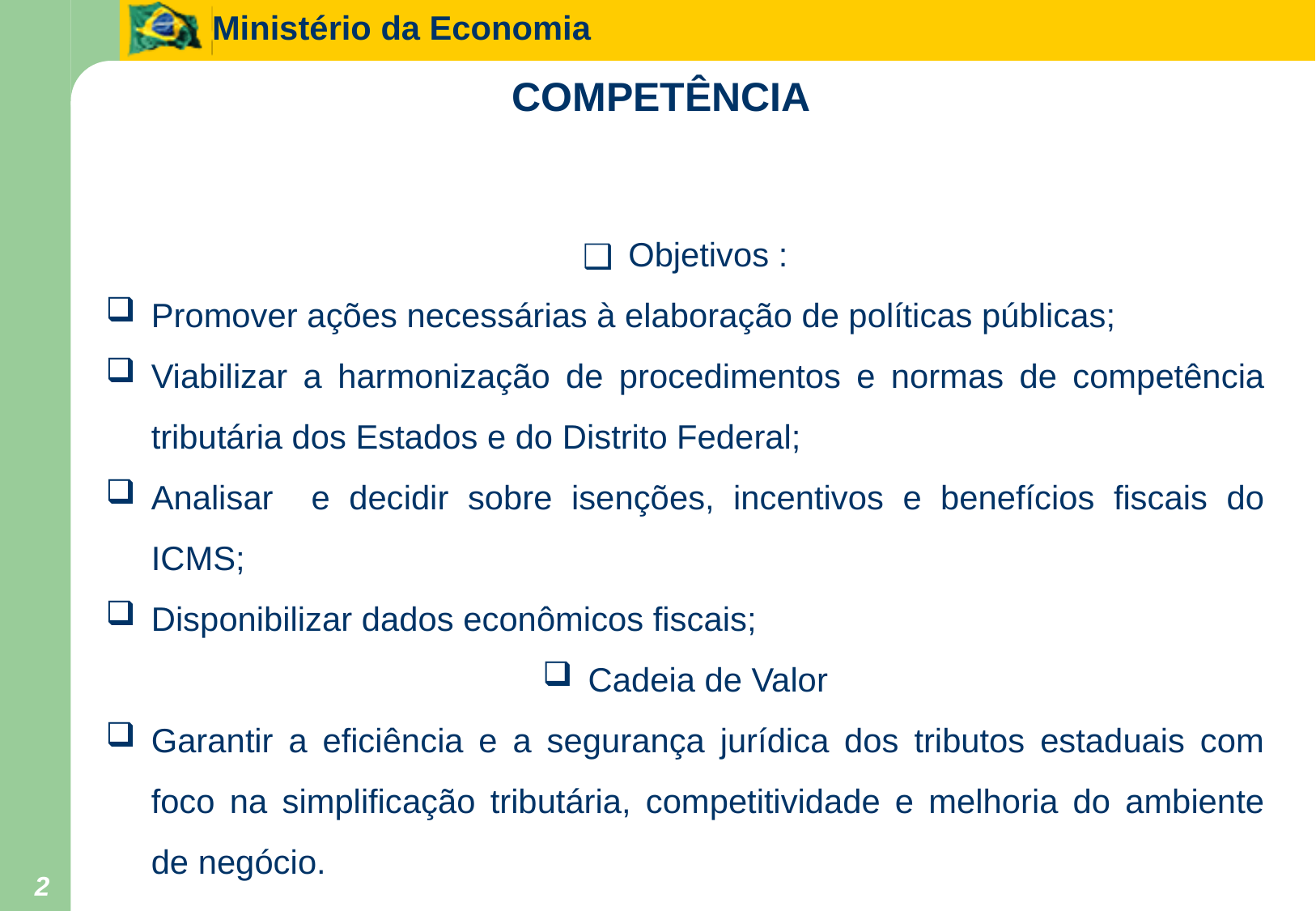

# COMPETÊNCIA
Objetivos :
Promover ações necessárias à elaboração de políticas públicas;
Viabilizar a harmonização de procedimentos e normas de competência tributária dos Estados e do Distrito Federal;
Analisar  e decidir sobre isenções, incentivos e benefícios fiscais do ICMS;
Disponibilizar dados econômicos fiscais;
Cadeia de Valor
Garantir a eficiência e a segurança jurídica dos tributos estaduais com foco na simplificação tributária, competitividade e melhoria do ambiente de negócio.